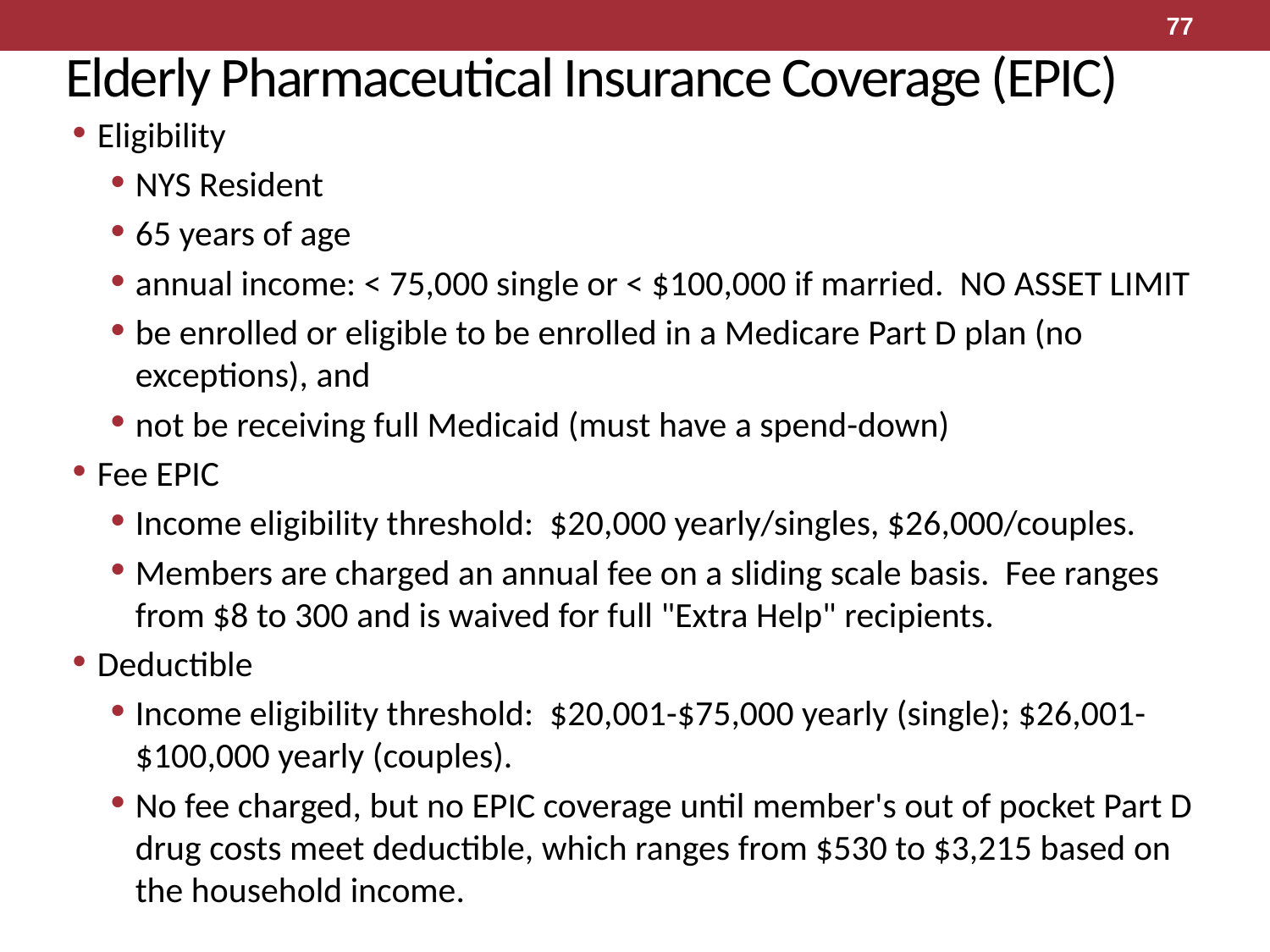

77
# Elderly Pharmaceutical Insurance Coverage (EPIC)
Eligibility
NYS Resident
65 years of age
annual income: < 75,000 single or < $100,000 if married.  NO ASSET LIMIT
be enrolled or eligible to be enrolled in a Medicare Part D plan (no exceptions), and
not be receiving full Medicaid (must have a spend-down)
Fee EPIC
Income eligibility threshold:  $20,000 yearly/singles, $26,000/couples.
Members are charged an annual fee on a sliding scale basis.  Fee ranges from $8 to 300 and is waived for full "Extra Help" recipients.
Deductible
Income eligibility threshold:  $20,001-$75,000 yearly (single); $26,001-$100,000 yearly (couples).
No fee charged, but no EPIC coverage until member's out of pocket Part D drug costs meet deductible, which ranges from $530 to $3,215 based on the household income.